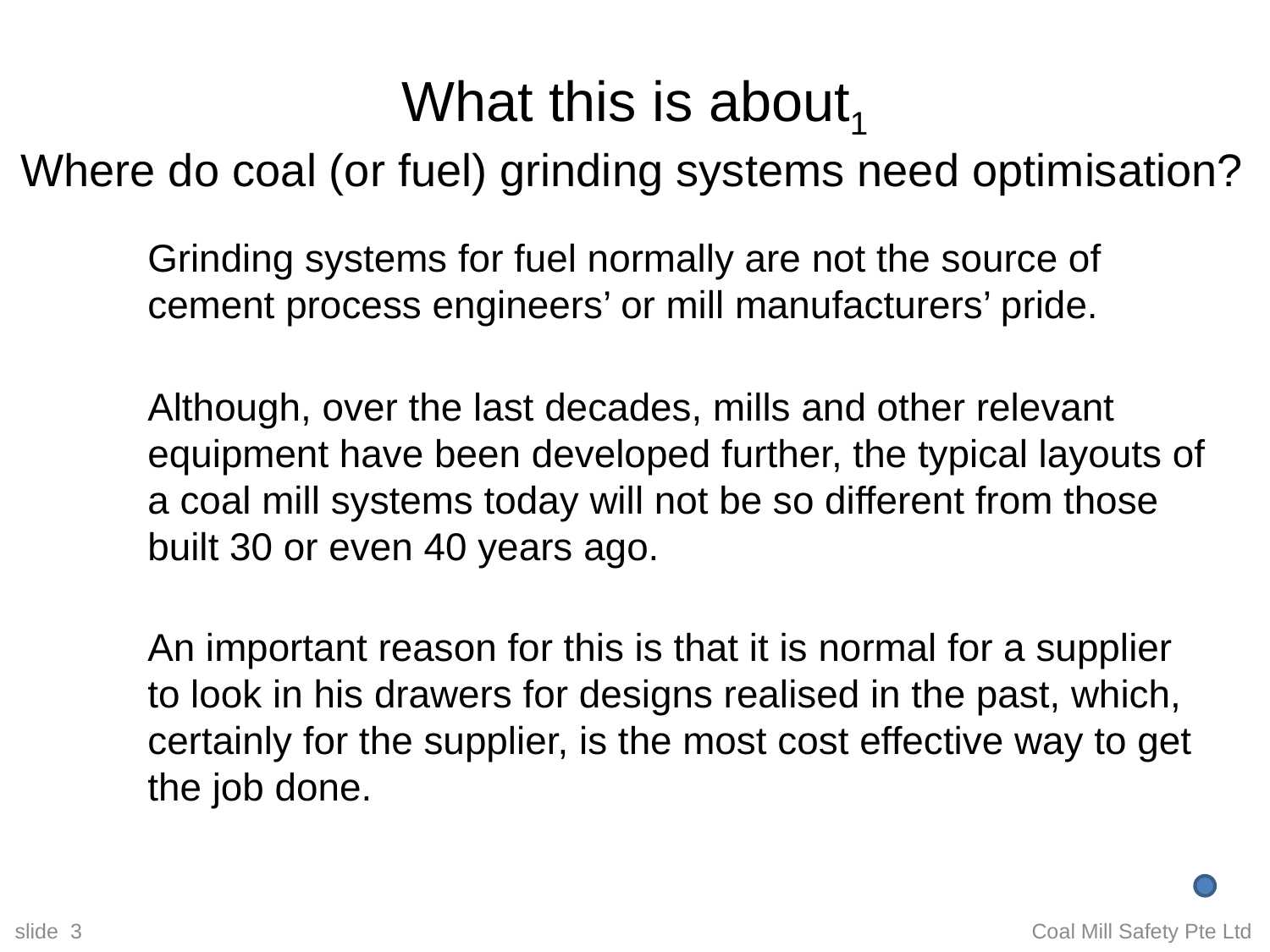

# What this is about1
Where do coal (or fuel) grinding systems need optimisation?
Grinding systems for fuel normally are not the source of  cement process engineers’ or mill manufacturers’ pride.
Although, over the last decades, mills and other relevant equipment have been developed further, the typical layouts of a coal mill systems today will not be so different from those built 30 or even 40 years ago.
An important reason for this is that it is normal for a supplier to look in his drawers for designs realised in the past, which, certainly for the supplier, is the most cost effective way to get the job done.

slide  3
Coal Mill Safety Pte Ltd